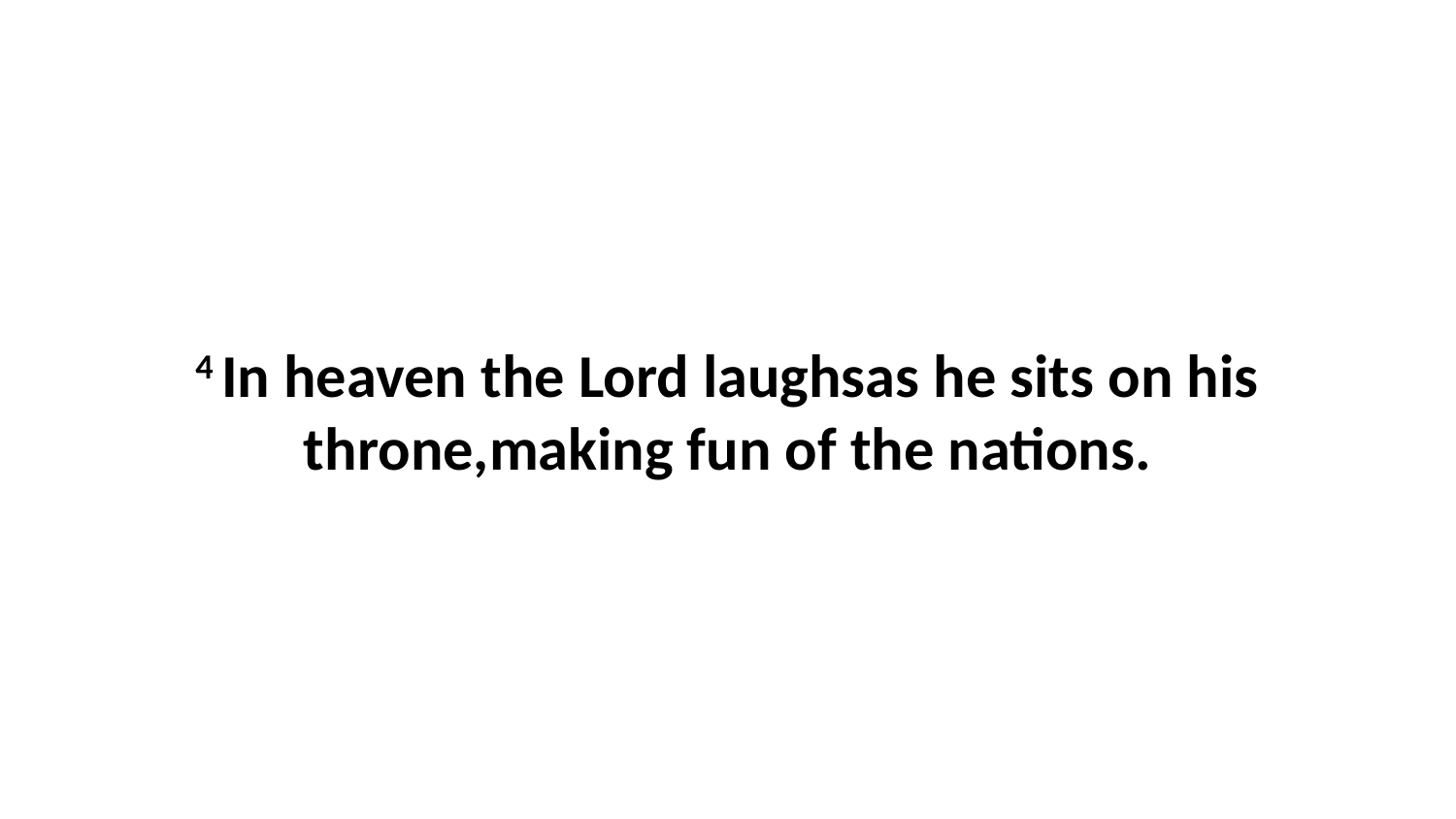

4 In heaven the Lord laughsas he sits on his throne,making fun of the nations.